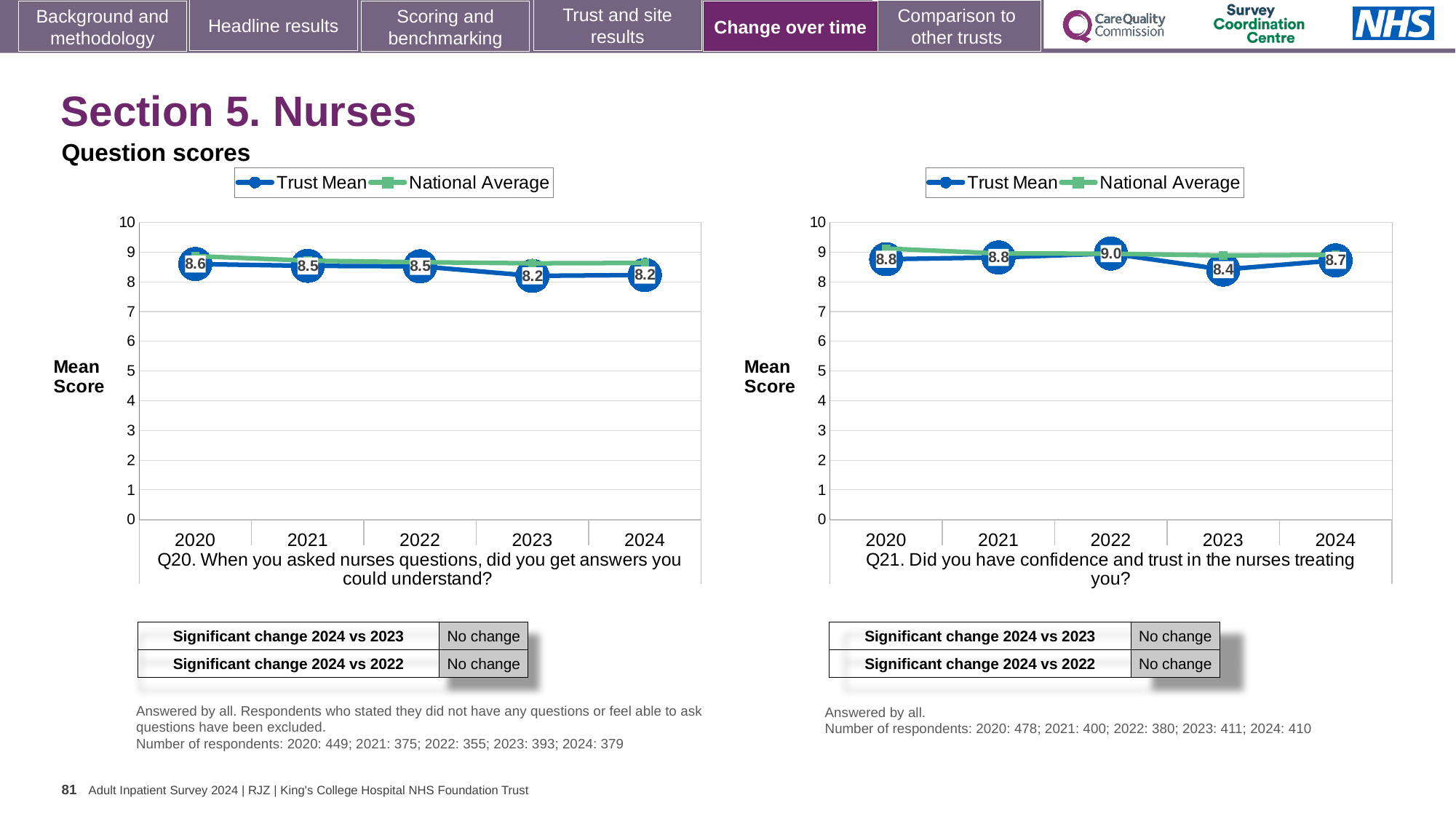

# Section 5. Nurses
Question scores

### Chart

| Category | Trust Mean | National Average |
|---|---|---|
| 2020 | 8.601833646686204 | 8.867721108593516 |
| 2021 | 8.539892829836374 | 8.715029869802708 |
| 2022 | 8.52417016547439 | 8.661767751838035 |
| 2023 | 8.203245028237829 | 8.624485091651344 |
| 2024 | 8.231717936492323 | 8.638434075859962 |

### Chart

| Category | Trust Mean | National Average |
|---|---|---|
| 2020 | 8.764415960339186 | 9.123002031850694 |
| 2021 | 8.822478039572852 | 8.957632680486954 |
| 2022 | 8.954956763951715 | 8.947825493165448 |
| 2023 | 8.415760156485302 | 8.888977619551937 |
| 2024 | 8.724823426770367 | 8.911632890601101 |
| Significant change 2024 vs 2023 | No change |
| --- | --- |
| Significant change 2024 vs 2022 | No change |
| Significant change 2024 vs 2023 | No change |
| --- | --- |
| Significant change 2024 vs 2022 | No change |
Answered by all. Respondents who stated they did not have any questions or feel able to ask questions have been excluded.
Number of respondents: 2020: 449; 2021: 375; 2022: 355; 2023: 393; 2024: 379

Answered by all.
Number of respondents: 2020: 478; 2021: 400; 2022: 380; 2023: 411; 2024: 410

81